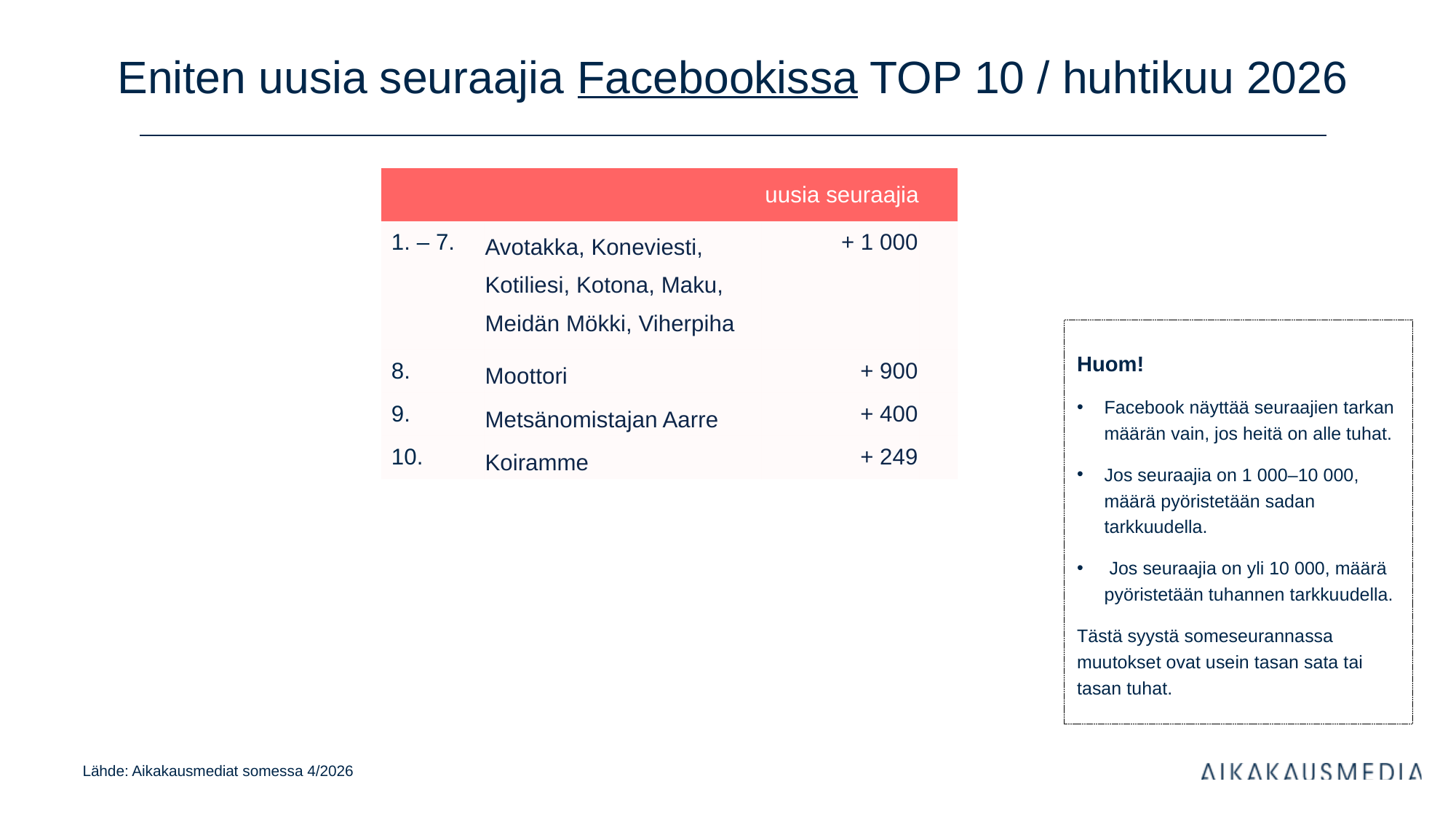

# Eniten uusia seuraajia Facebookissa TOP 10 / huhtikuu 2026
| uusia seuraajia |  | kanavan tilaajia |  |
| --- | --- | --- | --- |
| 1. – 7. | Avotakka, Koneviesti, Kotiliesi, Kotona, Maku, Meidän Mökki, Viherpiha | + 1 000 |  |
| 8. | Moottori | + 900 |  |
| 9. | Metsänomistajan Aarre | + 400 |  |
| 10. | Koiramme | + 249 |  |
Huom!
Facebook näyttää seuraajien tarkan määrän vain, jos heitä on alle tuhat.
Jos seuraajia on 1 000–10 000, määrä pyöristetään sadan tarkkuudella.
 Jos seuraajia on yli 10 000, määrä pyöristetään tuhannen tarkkuudella.
Tästä syystä someseurannassa muutokset ovat usein tasan sata tai tasan tuhat.